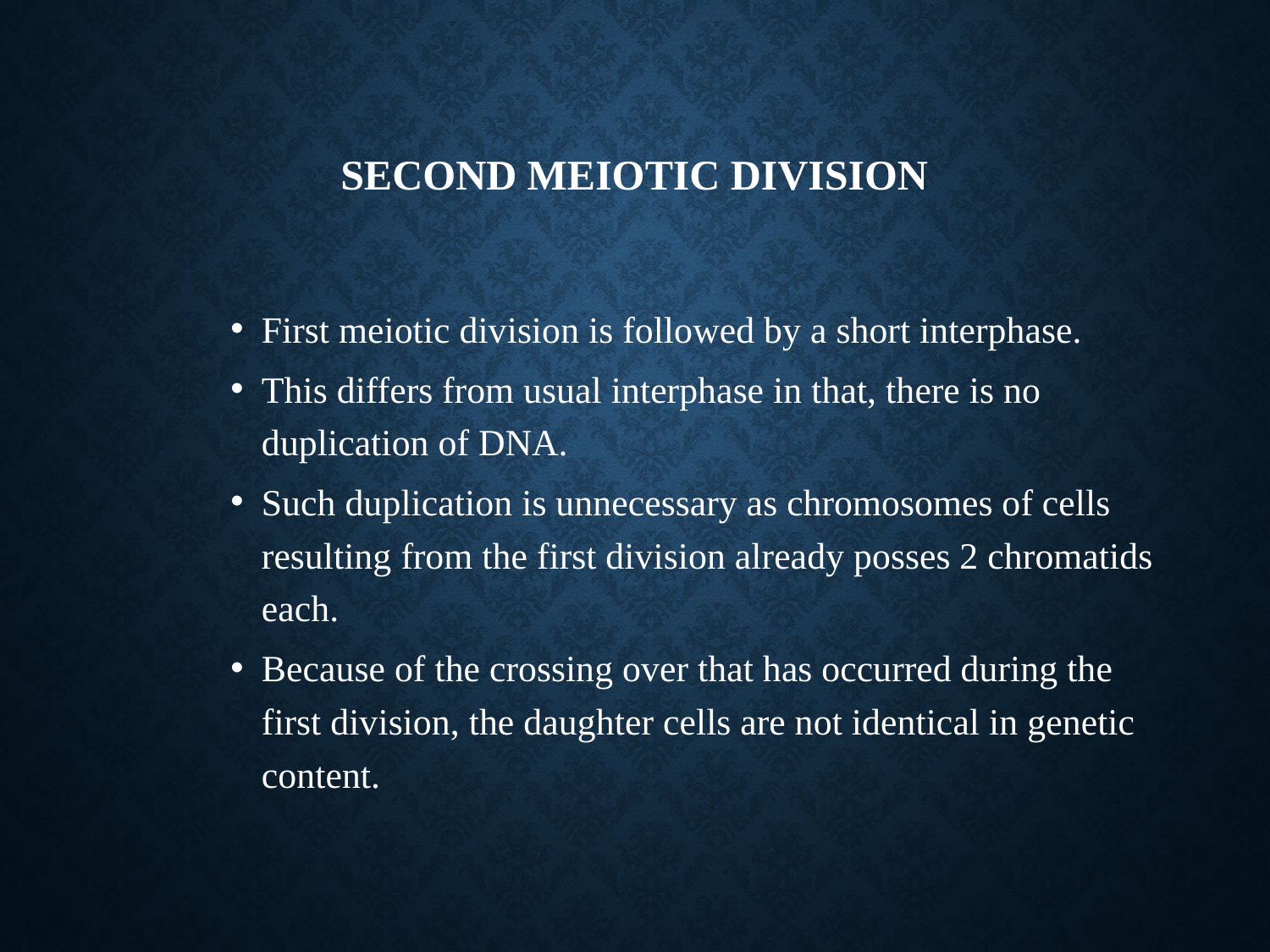

# SECOND MEIOTIC DIVISION
First meiotic division is followed by a short interphase.
This differs from usual interphase in that, there is no duplication of DNA.
Such duplication is unnecessary as chromosomes of cells resulting from the first division already posses 2 chromatids each.
Because of the crossing over that has occurred during the first division, the daughter cells are not identical in genetic content.